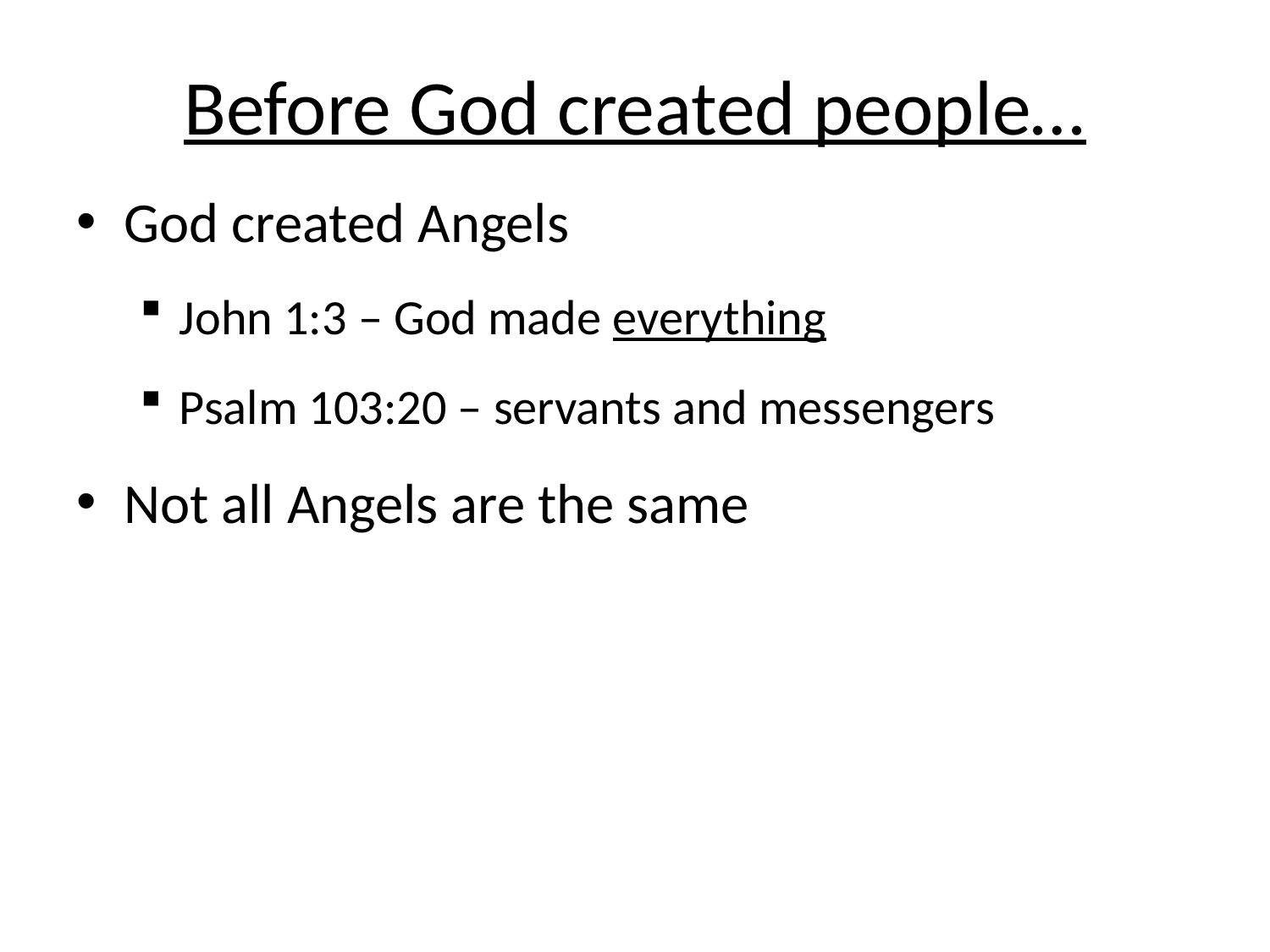

# Before God created people…
God created Angels
John 1:3 – God made everything
Psalm 103:20 – servants and messengers
Not all Angels are the same